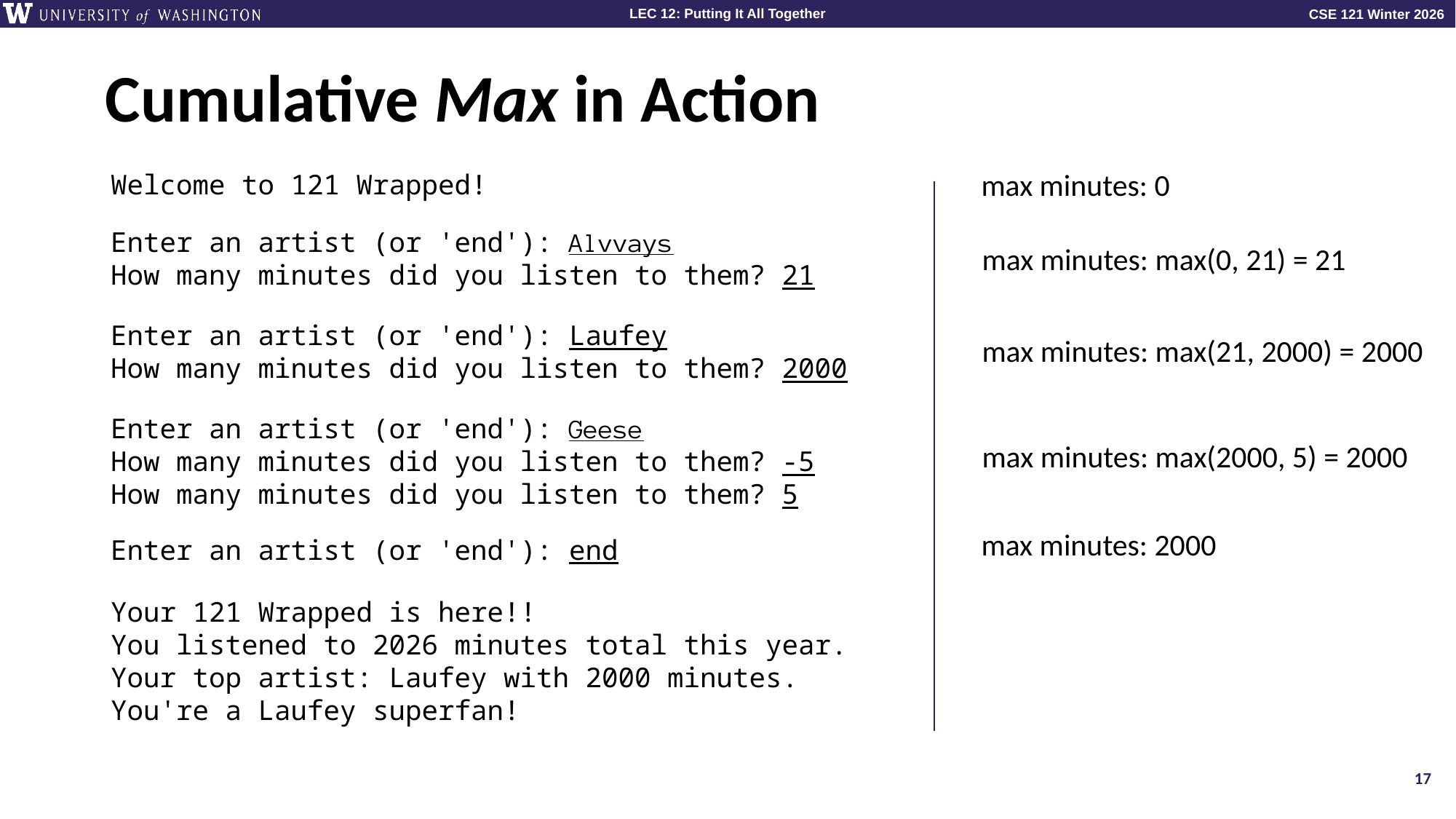

# Cumulative Max in Action
max minutes: 0
Welcome to 121 Wrapped!
Enter an artist (or 'end'): Alvvays
How many minutes did you listen to them? 21
max minutes: max(0, 21) = 21
Enter an artist (or 'end'): Laufey
How many minutes did you listen to them? 2000
max minutes: max(21, 2000) = 2000
Enter an artist (or 'end'): Geese
How many minutes did you listen to them? -5
How many minutes did you listen to them? 5
max minutes: max(2000, 5) = 2000
max minutes: 2000
Enter an artist (or 'end'): end
Your 121 Wrapped is here!!
You listened to 2026 minutes total this year.
Your top artist: Laufey with 2000 minutes.
You're a Laufey superfan!
17